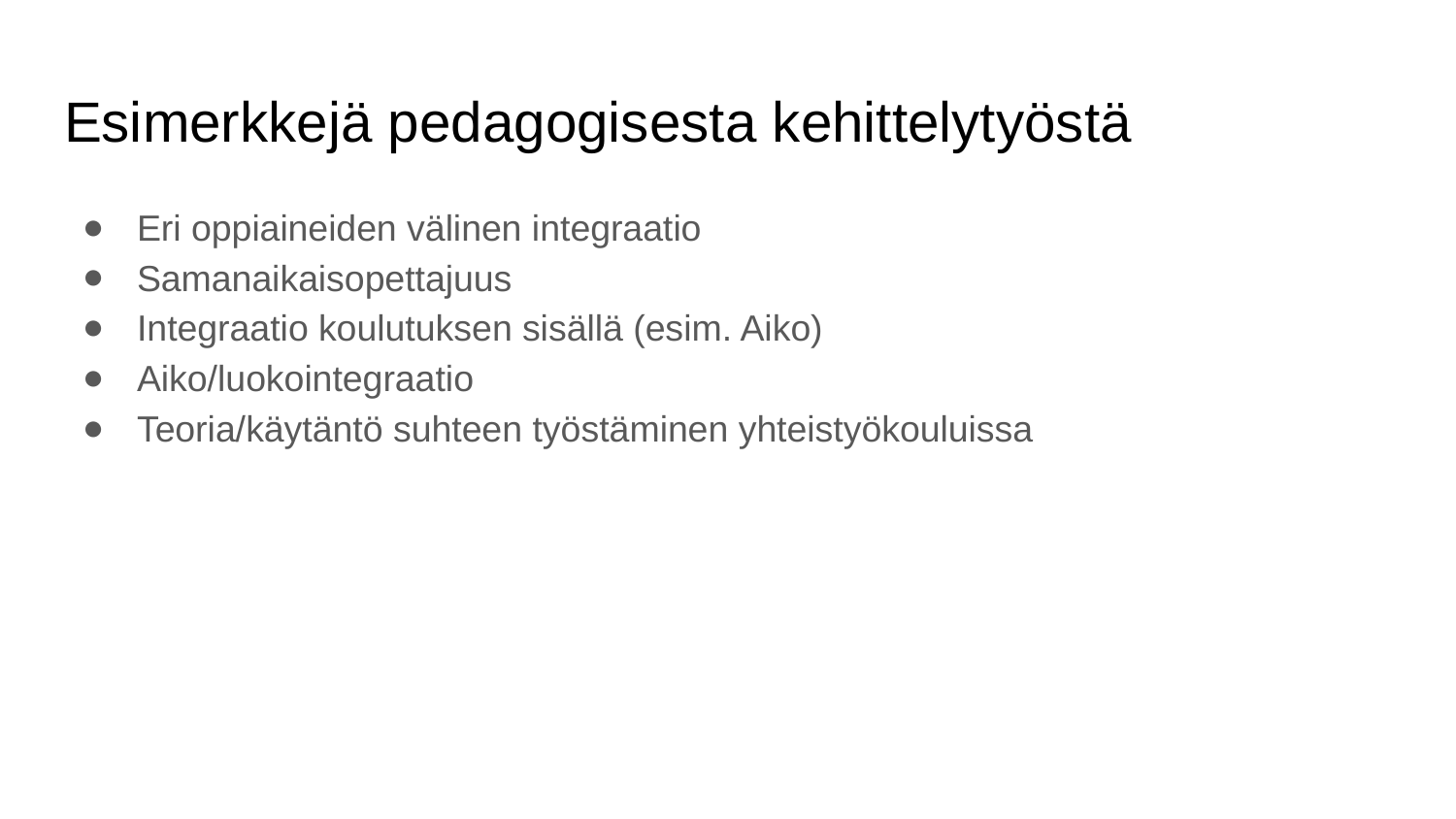

# Esimerkkejä pedagogisesta kehittelytyöstä
Eri oppiaineiden välinen integraatio
Samanaikaisopettajuus
Integraatio koulutuksen sisällä (esim. Aiko)
Aiko/luokointegraatio
Teoria/käytäntö suhteen työstäminen yhteistyökouluissa